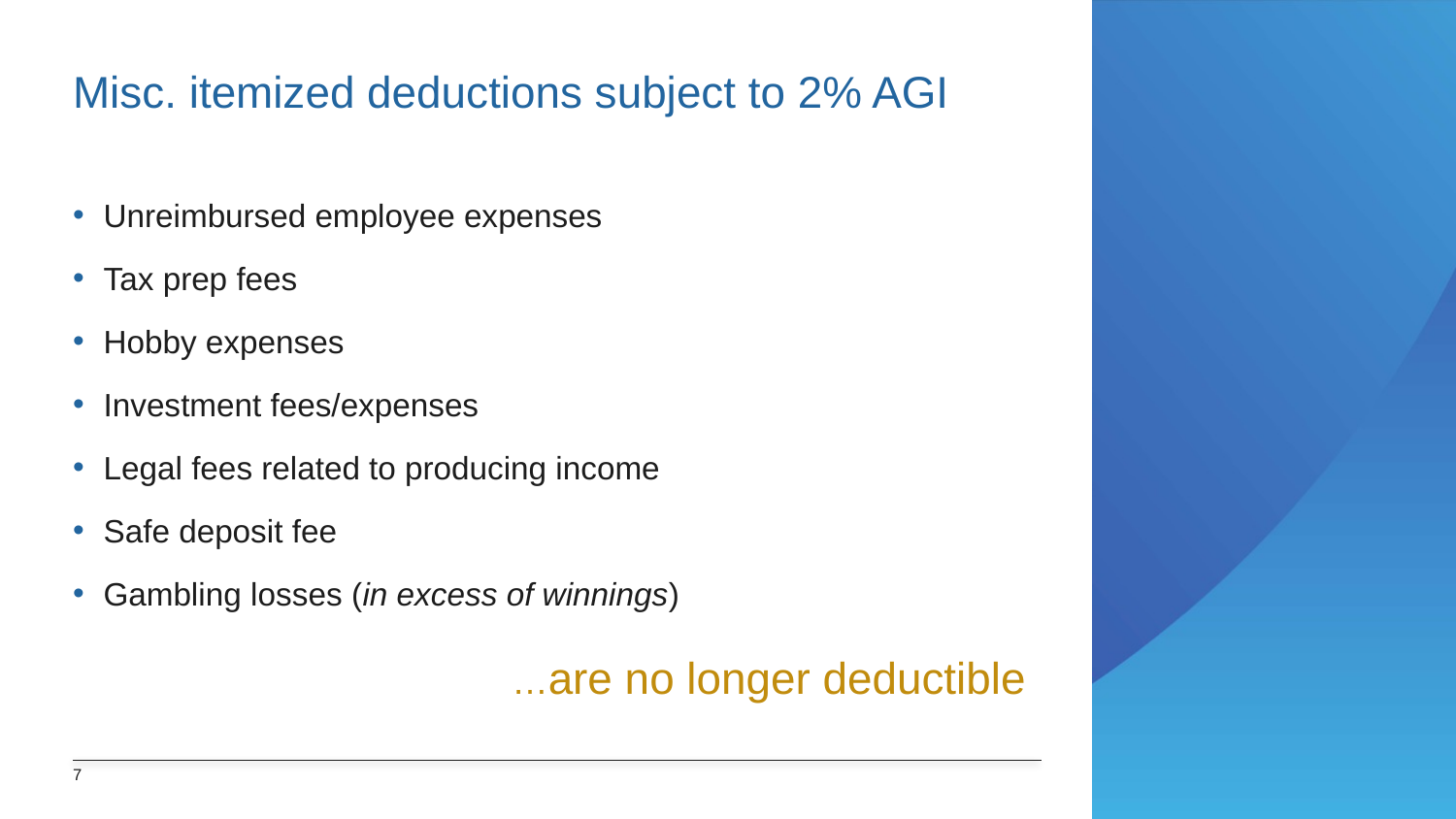

# Misc. itemized deductions subject to 2% AGI

Unreimbursed employee expenses
Tax prep fees
Hobby expenses
Investment fees/expenses
Legal fees related to producing income
Safe deposit fee
Gambling losses (in excess of winnings)
 …are no longer deductible